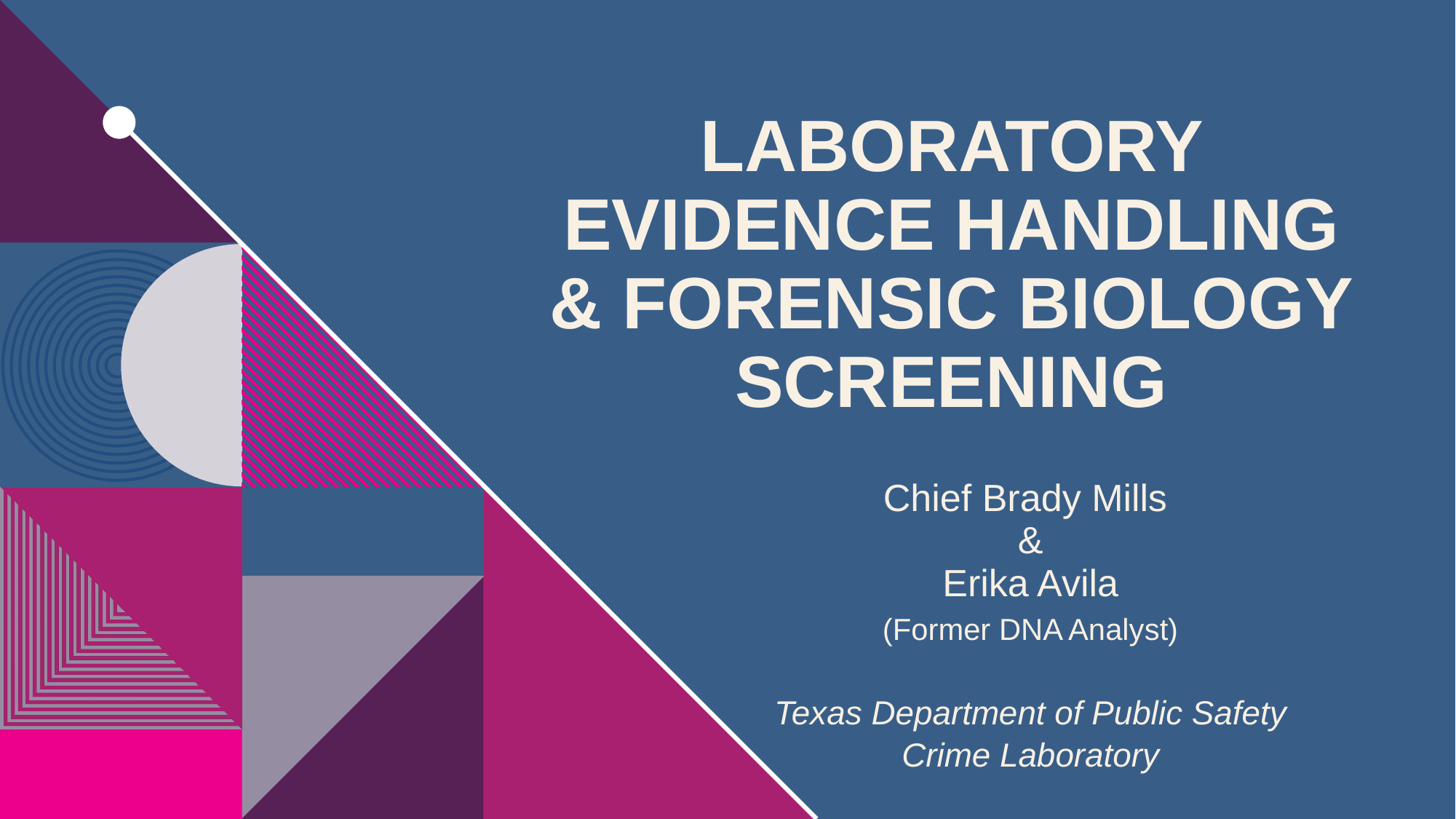

# Laboratory evidence handling & forensic biology screening

Chief Brady Mills
&
Erika Avila
(Former DNA Analyst)

Texas Department of Public Safety
Crime Laboratory